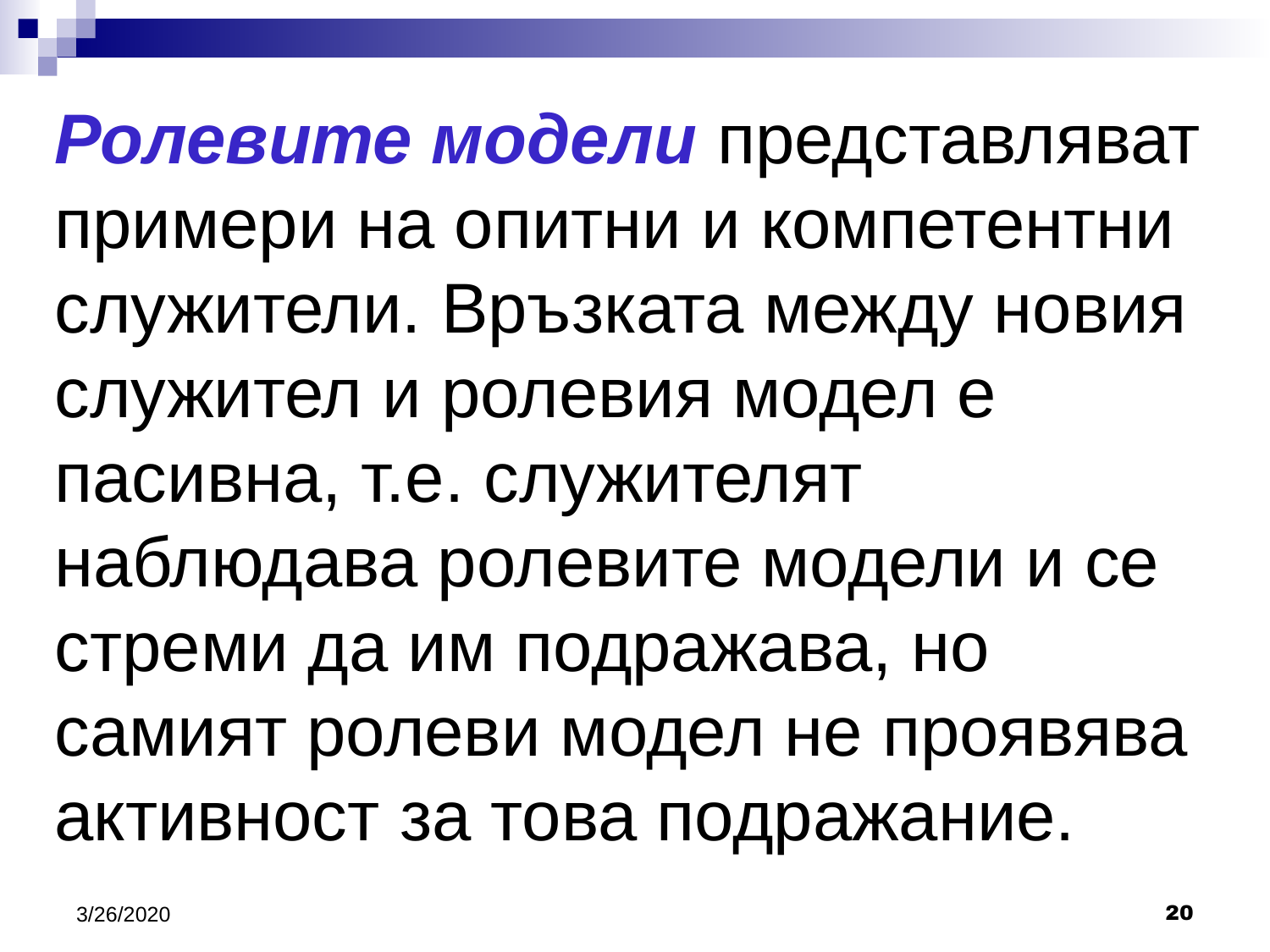

# Ролевите модели представляват примери на опитни и компетентни служители. Връзката между новия служител и ролевия модел е пасивна, т.е. служителят наблюдава ролевите модели и се стреми да им подражава, но самият ролеви модел не проявява активност за това подражание.
3/26/2020
20